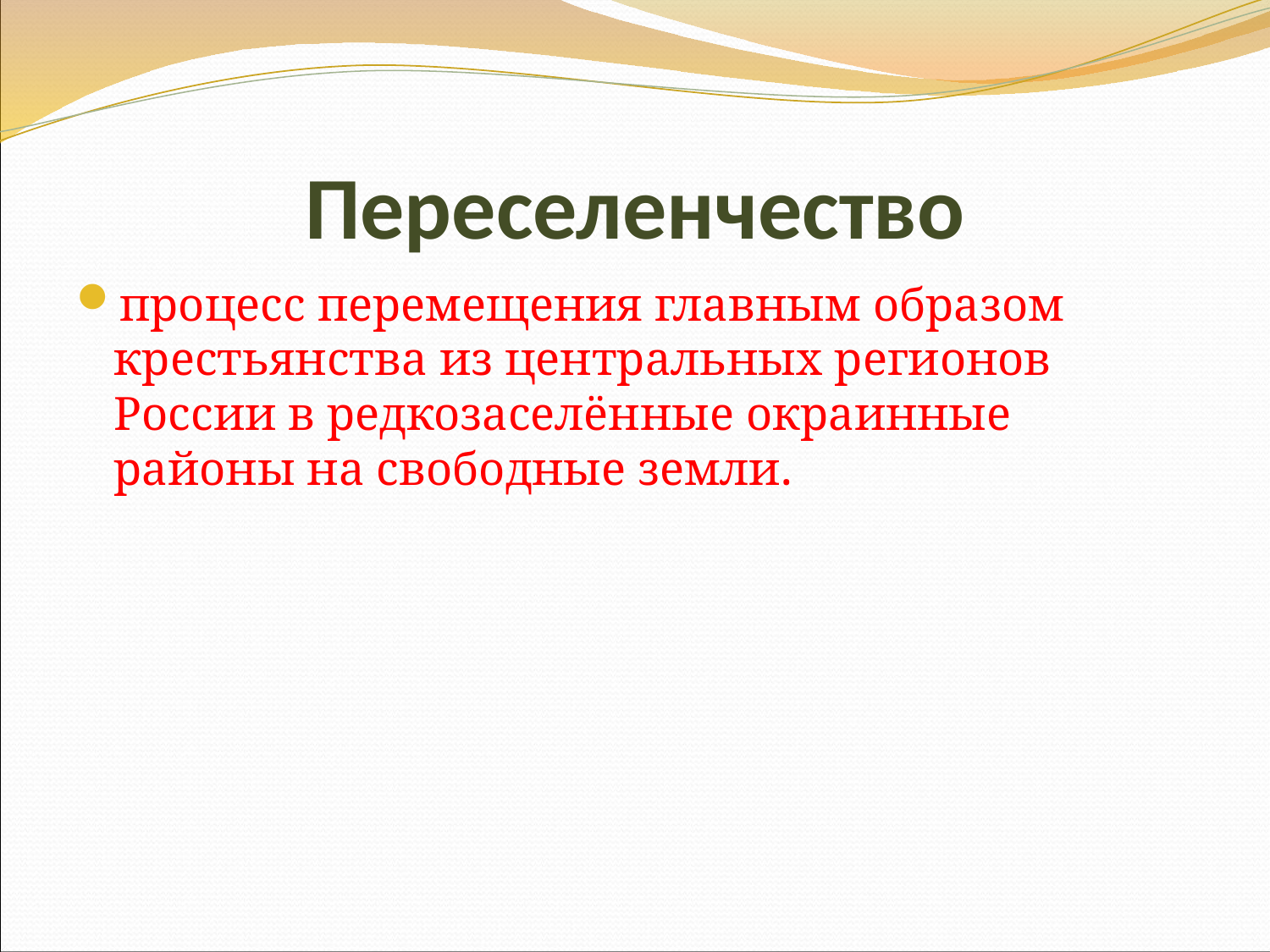

# Переселенчество
процесс перемещения главным образом крестьянства из центральных регионов России в редкозаселённые окраинные районы на свободные земли.